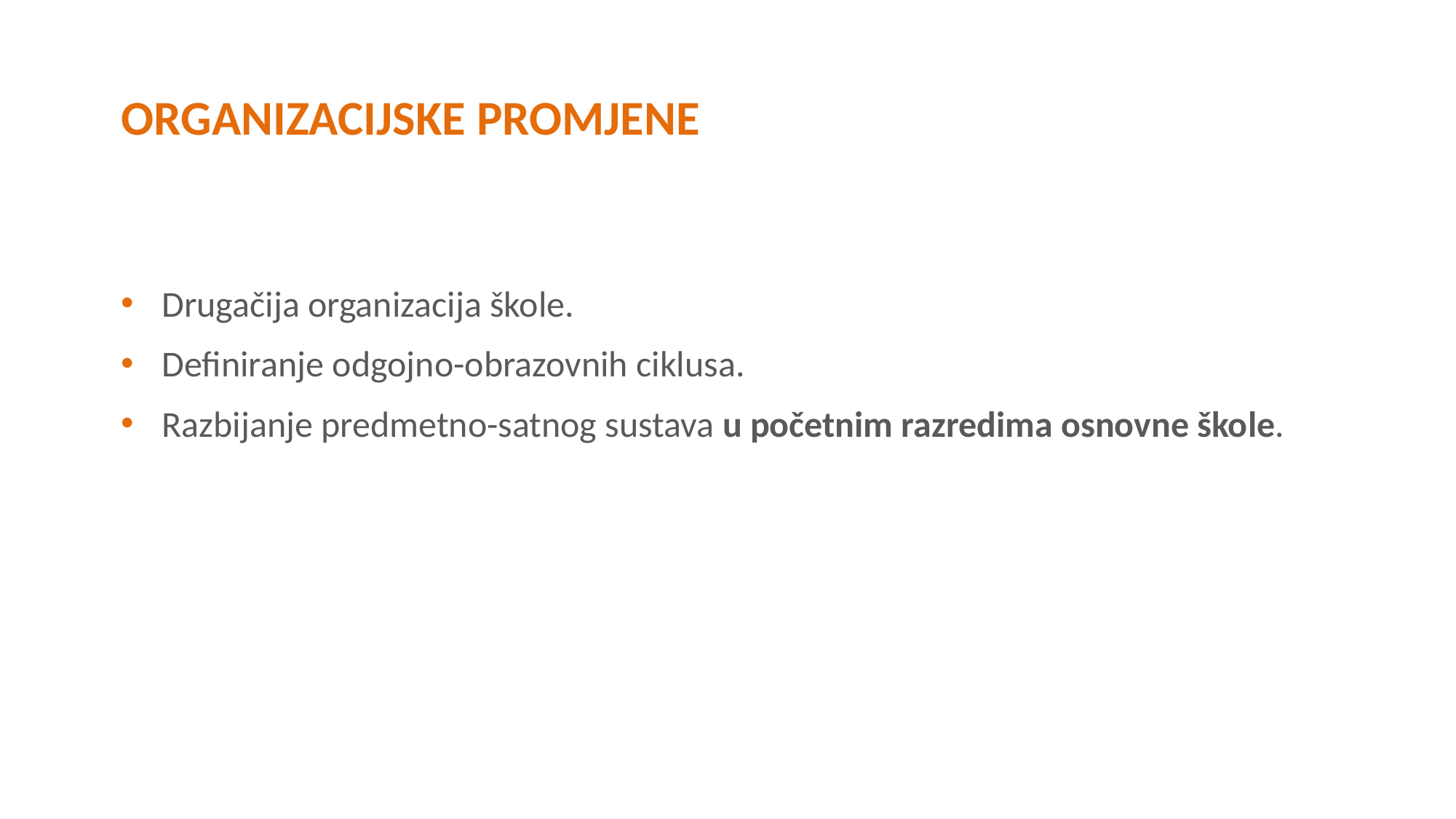

# Organizacijske promjene
Drugačija organizacija škole.
Definiranje odgojno-obrazovnih ciklusa.
Razbijanje predmetno-satnog sustava u početnim razredima osnovne škole.